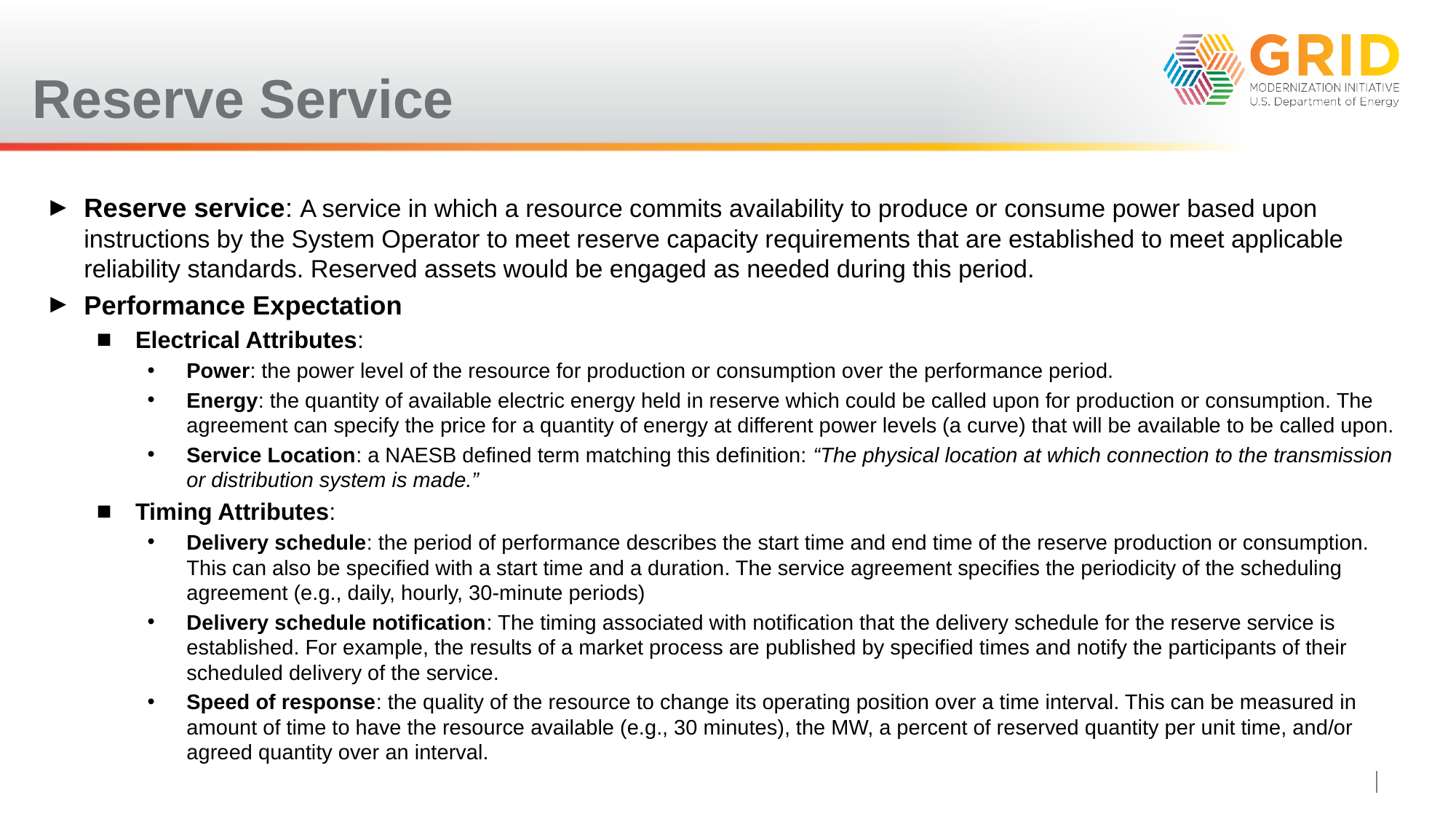

# Reserve Service
Reserve service: A service in which a resource commits availability to produce or consume power based upon instructions by the System Operator to meet reserve capacity requirements that are established to meet applicable reliability standards. Reserved assets would be engaged as needed during this period.
Performance Expectation
Electrical Attributes:
Power: the power level of the resource for production or consumption over the performance period.
Energy: the quantity of available electric energy held in reserve which could be called upon for production or consumption. The agreement can specify the price for a quantity of energy at different power levels (a curve) that will be available to be called upon.
Service Location: a NAESB defined term matching this definition: “The physical location at which connection to the transmission or distribution system is made.”
Timing Attributes:
Delivery schedule: the period of performance describes the start time and end time of the reserve production or consumption. This can also be specified with a start time and a duration. The service agreement specifies the periodicity of the scheduling agreement (e.g., daily, hourly, 30-minute periods)
Delivery schedule notification: The timing associated with notification that the delivery schedule for the reserve service is established. For example, the results of a market process are published by specified times and notify the participants of their scheduled delivery of the service.
Speed of response: the quality of the resource to change its operating position over a time interval. This can be measured in amount of time to have the resource available (e.g., 30 minutes), the MW, a percent of reserved quantity per unit time, and/or agreed quantity over an interval.